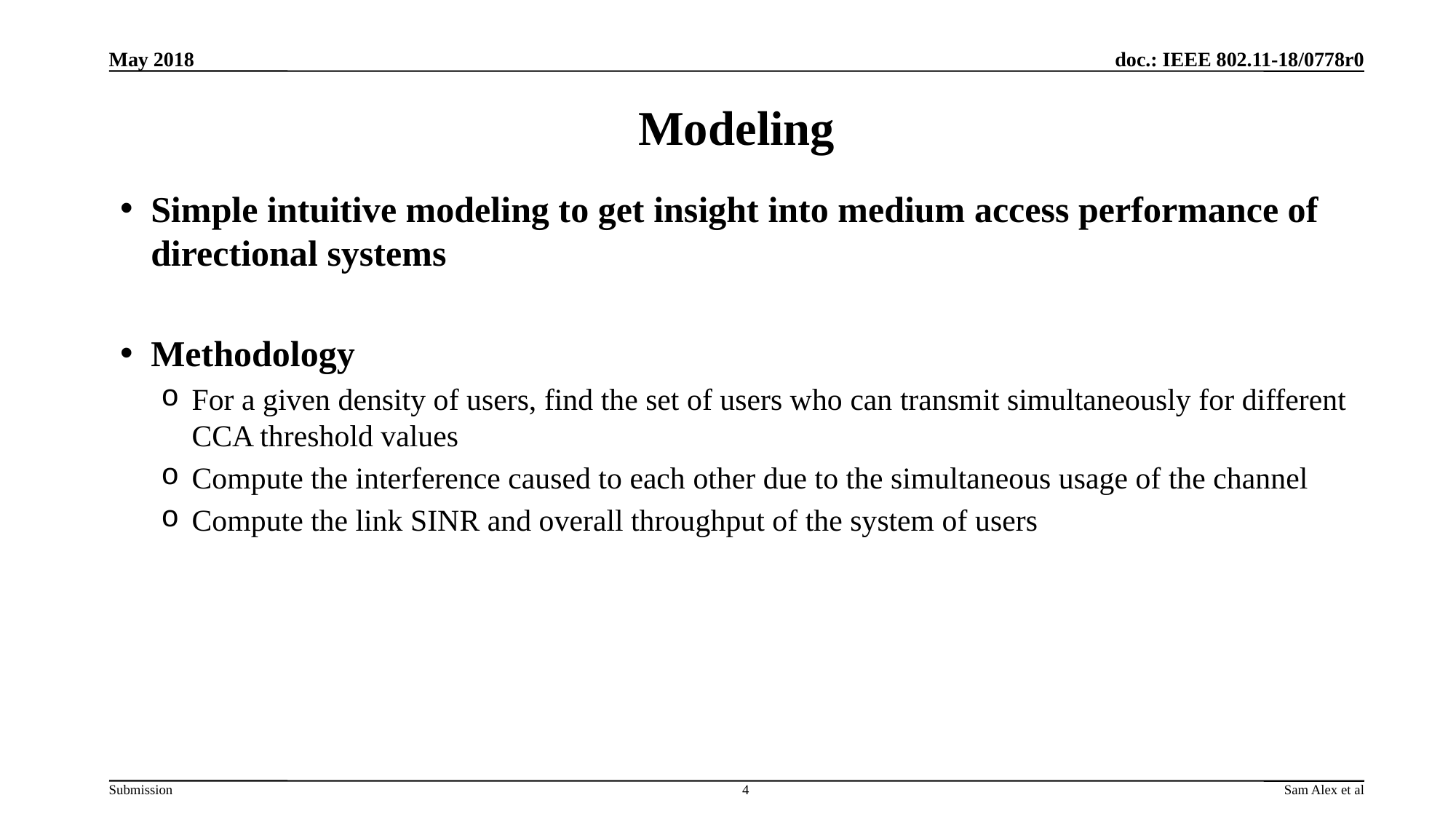

May 2018
# Modeling
Simple intuitive modeling to get insight into medium access performance of directional systems

Methodology
For a given density of users, find the set of users who can transmit simultaneously for different CCA threshold values
Compute the interference caused to each other due to the simultaneous usage of the channel
Compute the link SINR and overall throughput of the system of users
4
Sam Alex et al